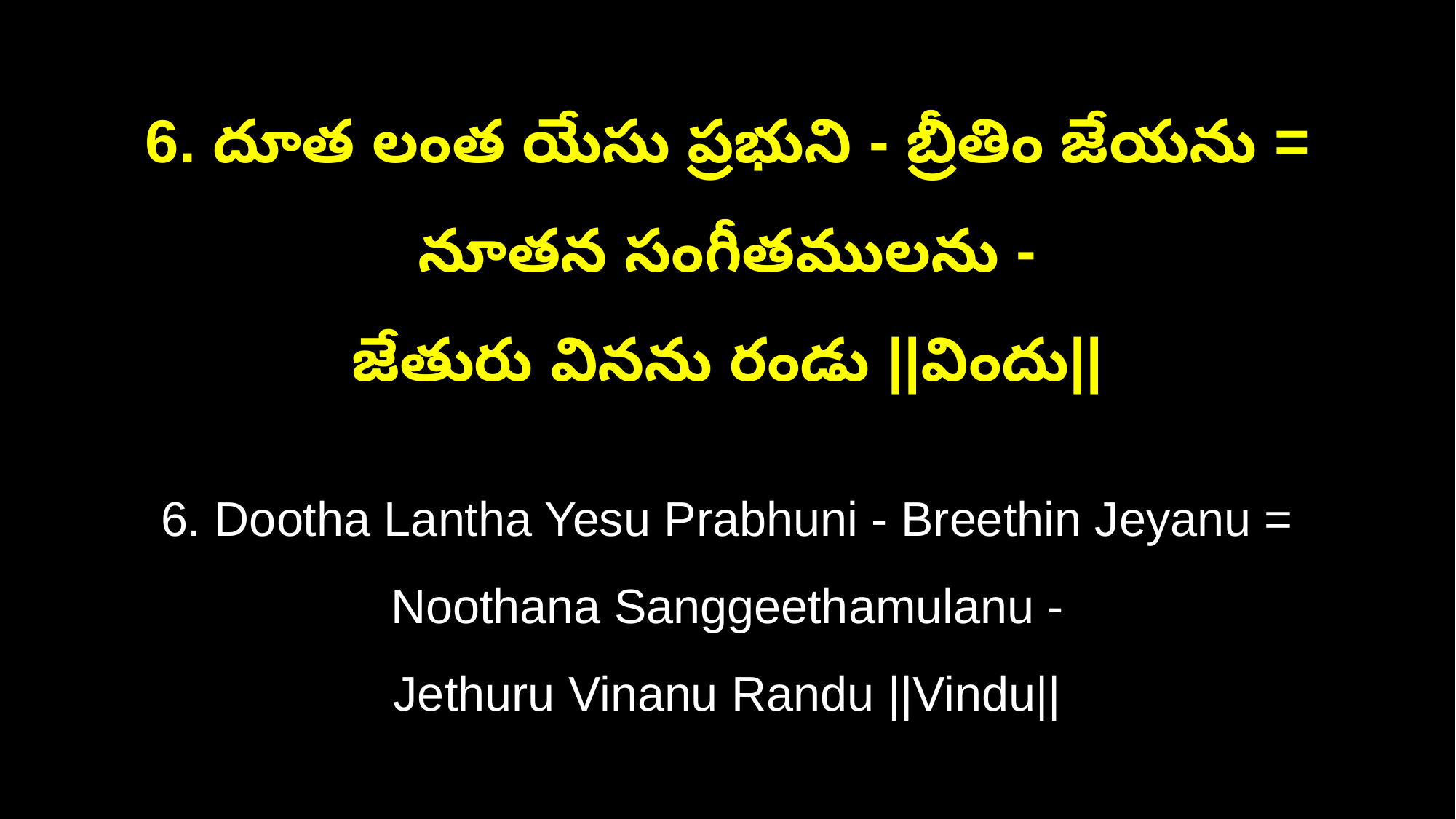

6. దూత లంత యేసు ప్రభుని - బ్రీతిం జేయను = నూతన సంగీతములను -
జేతురు వినను రండు ||విందు||
6. Dootha Lantha Yesu Prabhuni - Breethin Jeyanu = Noothana Sanggeethamulanu -
Jethuru Vinanu Randu ||Vindu||